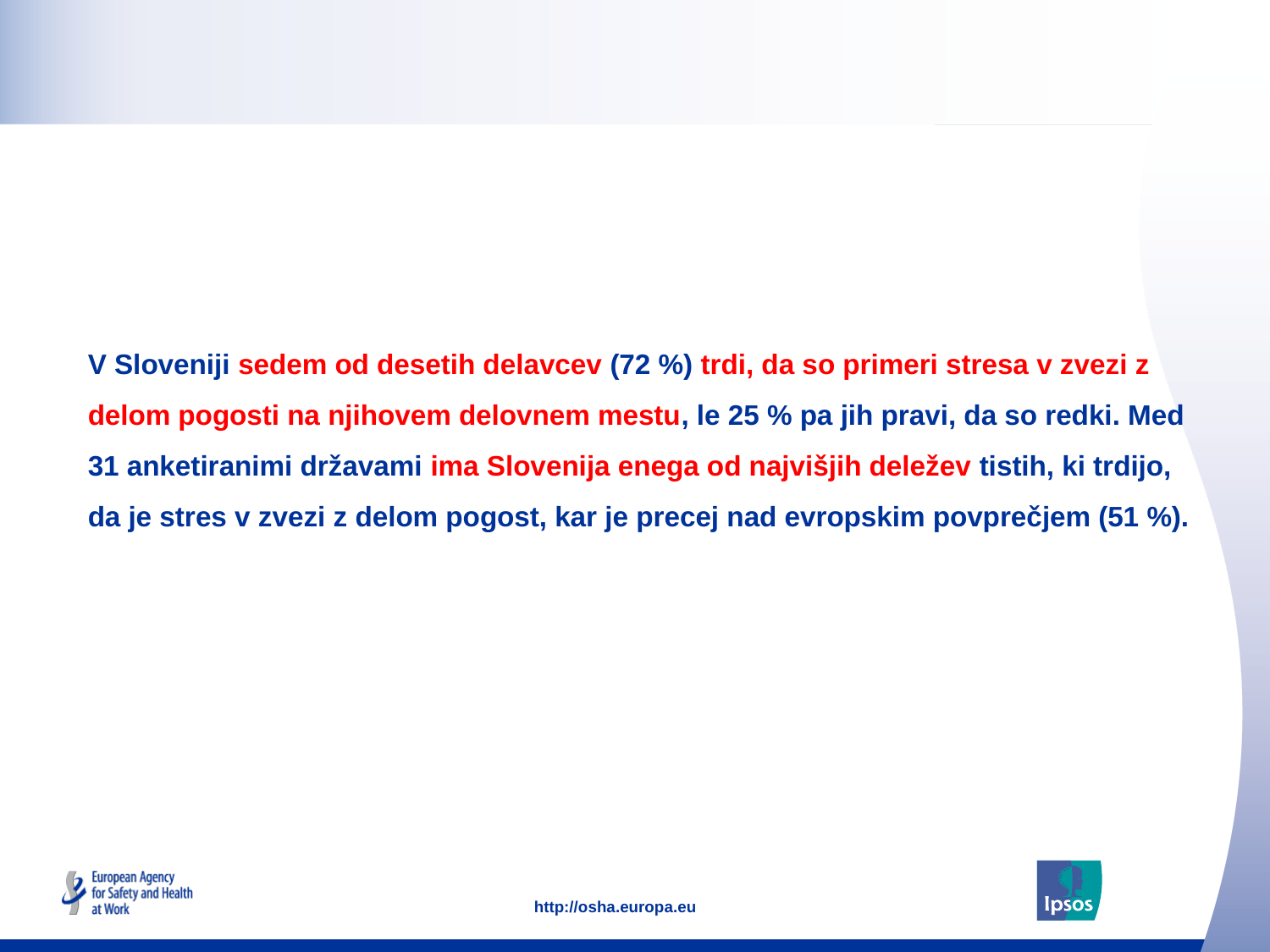

V Sloveniji sedem od desetih delavcev (72 %) trdi, da so primeri stresa v zvezi z delom pogosti na njihovem delovnem mestu, le 25 % pa jih pravi, da so redki. Med 31 anketiranimi državami ima Slovenija enega od najvišjih deležev tistih, ki trdijo, da je stres v zvezi z delom pogost, kar je precej nad evropskim povprečjem (51 %).